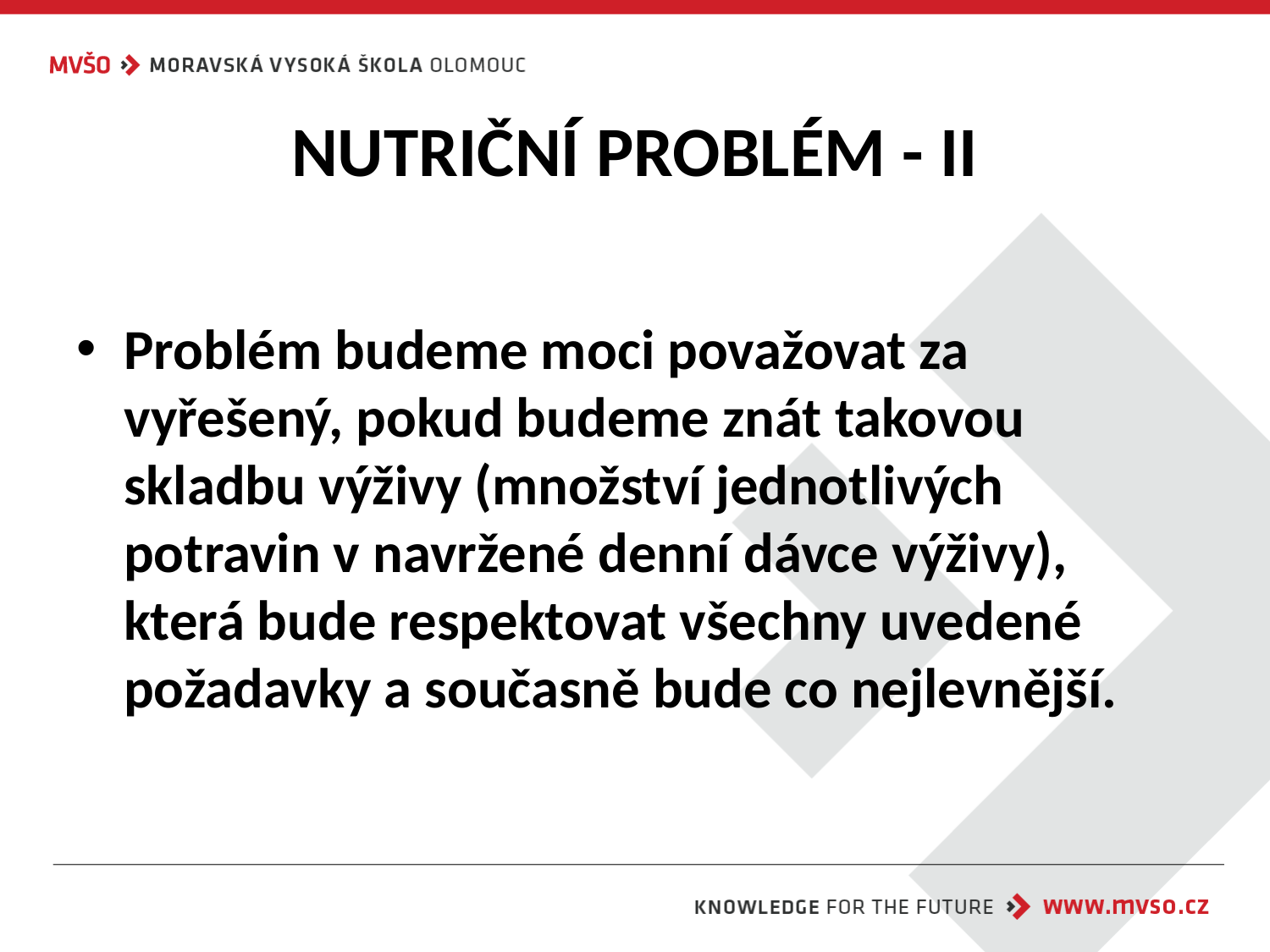

# NUTRIČNÍ PROBLÉM - II
Problém budeme moci považovat za vyřešený, pokud budeme znát takovou skladbu výživy (množství jednotlivých potravin v navržené denní dávce výživy), která bude respektovat všechny uvedené požadavky a současně bude co nejlevnější.